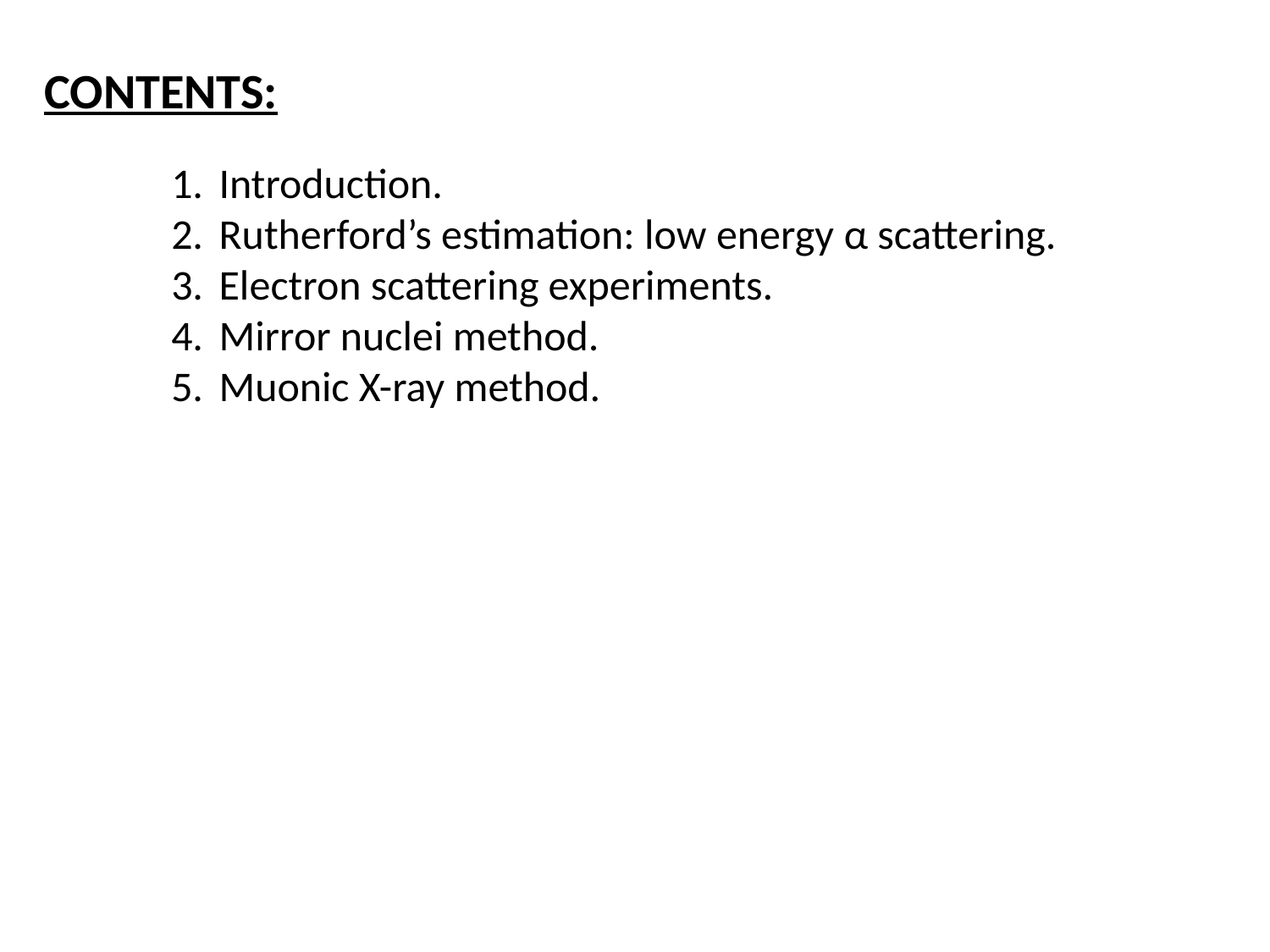

CONTENTS:

Introduction.
Rutherford’s estimation: low energy α scattering.
Electron scattering experiments.
Mirror nuclei method.
Muonic X-ray method.